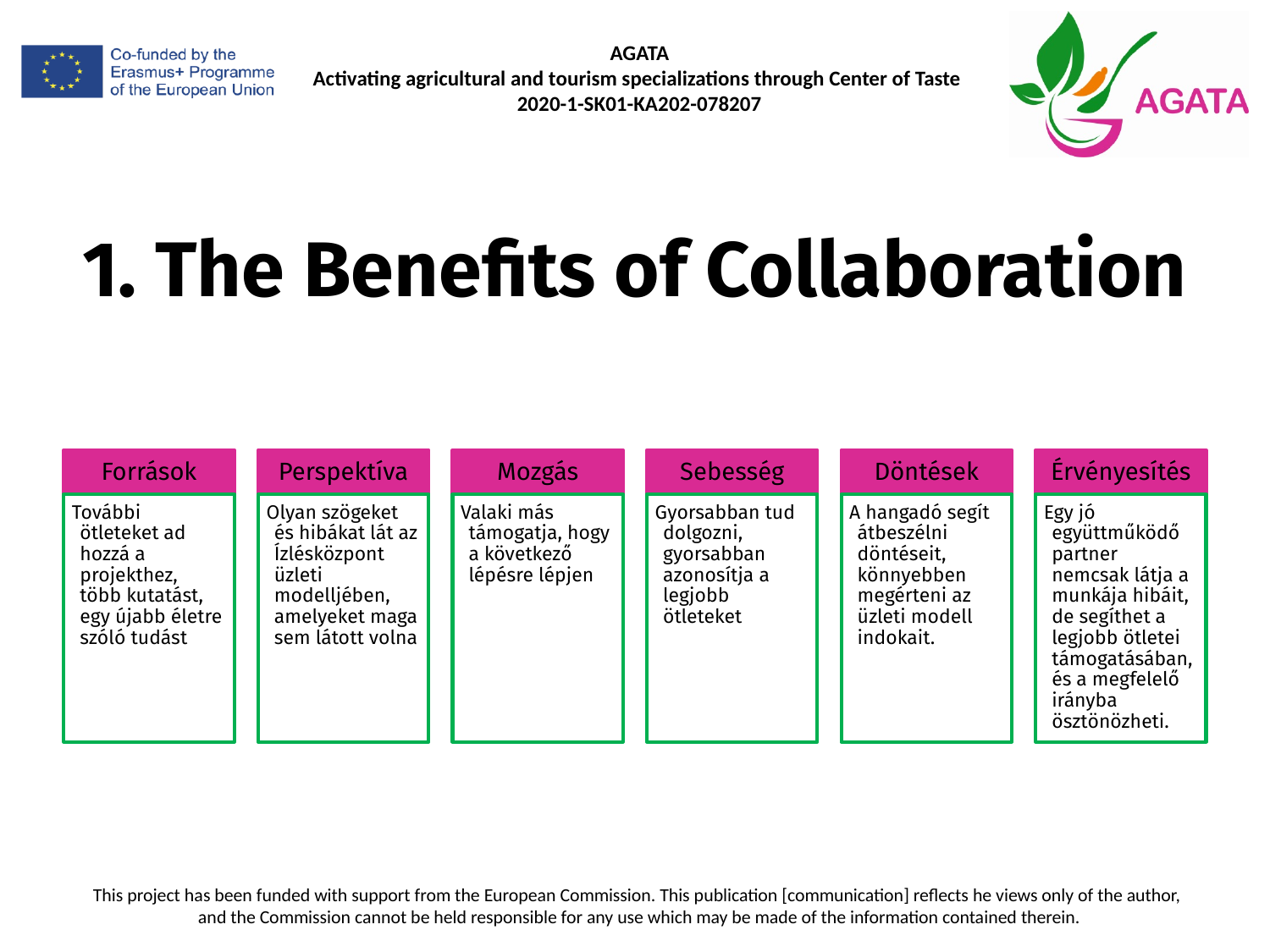

# 1. The Benefits of Collaboration
Források
További ötleteket ad hozzá a projekthez, több kutatást, egy újabb életre szóló tudást
Perspektíva
Olyan szögeket és hibákat lát az Ízlésközpont üzleti modelljében, amelyeket maga sem látott volna
Mozgás
Valaki más támogatja, hogy a következő lépésre lépjen
Sebesség
Gyorsabban tud dolgozni, gyorsabban azonosítja a legjobb ötleteket
Döntések
A hangadó segít átbeszélni döntéseit, könnyebben megérteni az üzleti modell indokait.
Érvényesítés
Egy jó együttműködő partner nemcsak látja a munkája hibáit, de segíthet a legjobb ötletei támogatásában, és a megfelelő irányba ösztönözheti.